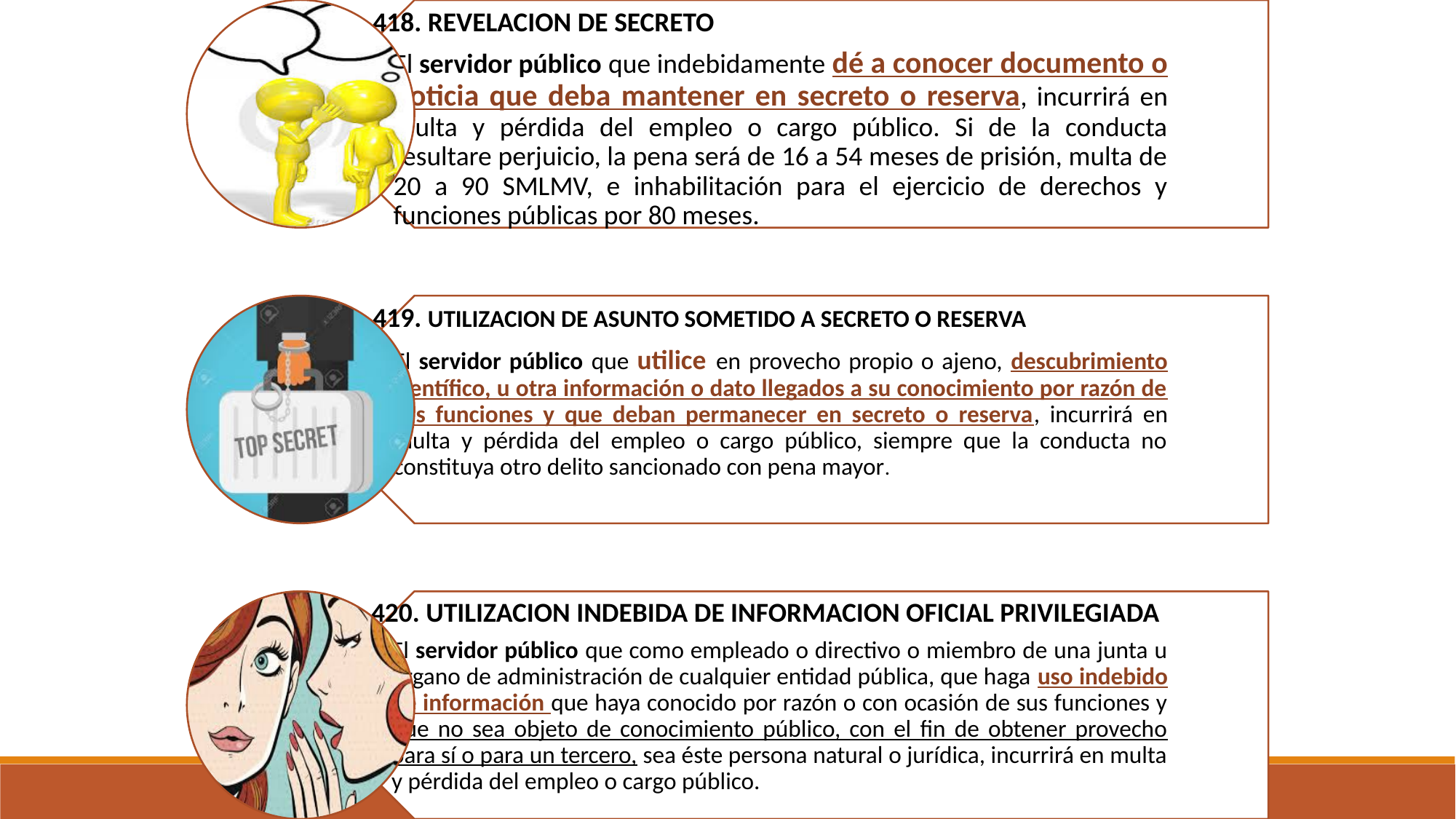

418. REVELACION DE SECRETO
El servidor público que indebidamente dé a conocer documento o noticia que deba mantener en secreto o reserva, incurrirá en multa y pérdida del empleo o cargo público. Si de la conducta resultare perjuicio, la pena será de 16 a 54 meses de prisión, multa de 20 a 90 SMLMV, e inhabilitación para el ejercicio de derechos y funciones públicas por 80 meses.
419. UTILIZACION DE ASUNTO SOMETIDO A SECRETO O RESERVA
El servidor público que utilice en provecho propio o ajeno, descubrimiento científico, u otra información o dato llegados a su conocimiento por razón de sus funciones y que deban permanecer en secreto o reserva, incurrirá en multa y pérdida del empleo o cargo público, siempre que la conducta no constituya otro delito sancionado con pena mayor.
420. UTILIZACION INDEBIDA DE INFORMACION OFICIAL PRIVILEGIADA
El servidor público que como empleado o directivo o miembro de una junta u órgano de administración de cualquier entidad pública, que haga uso indebido de información que haya conocido por razón o con ocasión de sus funciones y que no sea objeto de conocimiento público, con el fin de obtener provecho para sí o para un tercero, sea éste persona natural o jurídica, incurrirá en multa y pérdida del empleo o cargo público.